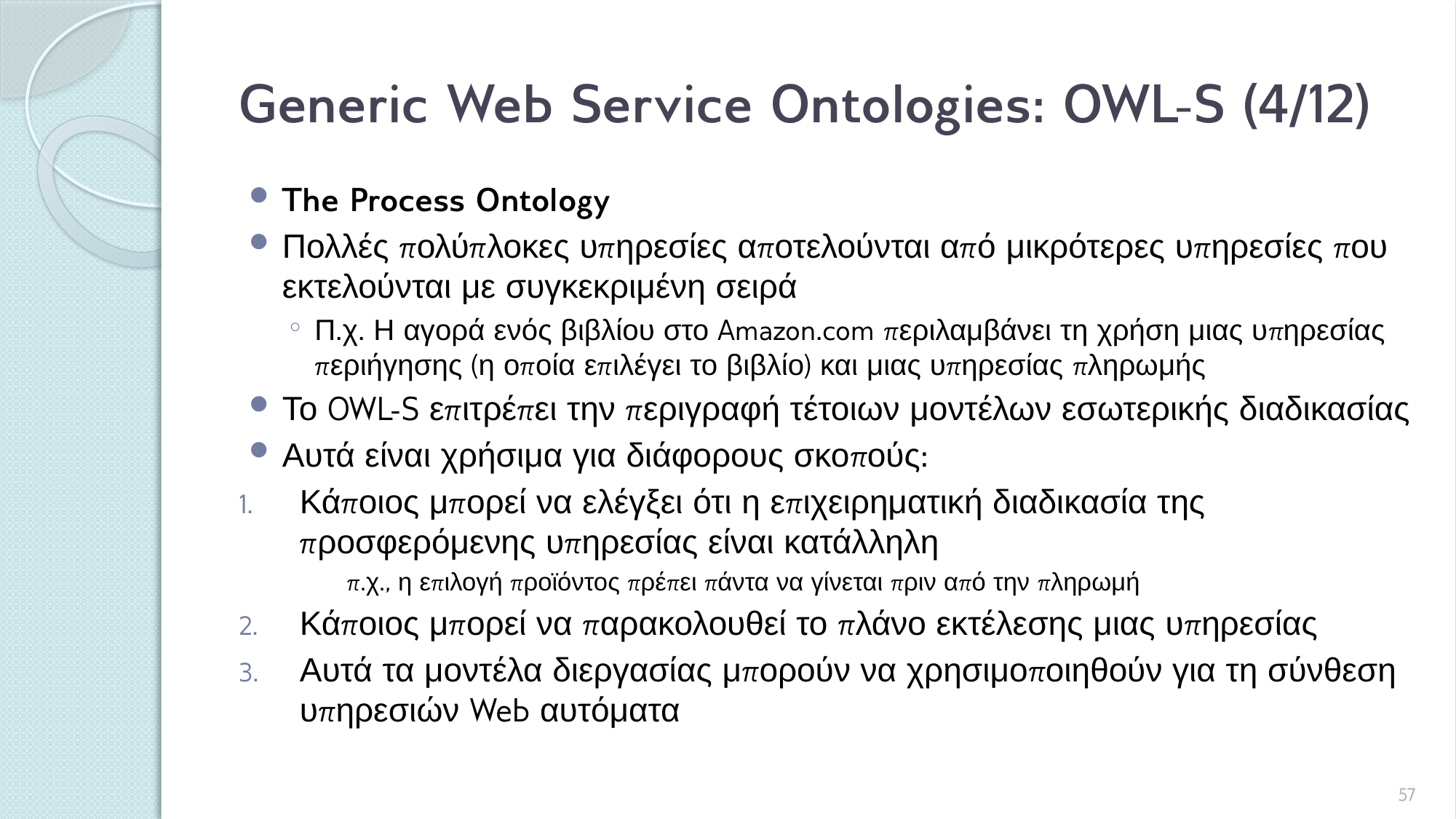

# Generic Web Service Ontologies: OWL-S (4/12)
The Process Ontology
Πολλές πολύπλοκες υπηρεσίες αποτελούνται από μικρότερες υπηρεσίες που εκτελούνται με συγκεκριμένη σειρά
Π.χ. Η αγορά ενός βιβλίου στο Amazon.com περιλαμβάνει τη χρήση μιας υπηρεσίας περιήγησης (η οποία επιλέγει το βιβλίο) και μιας υπηρεσίας πληρωμής
Το OWL-S επιτρέπει την περιγραφή τέτοιων μοντέλων εσωτερικής διαδικασίας
Αυτά είναι χρήσιμα για διάφορους σκοπούς:
Κάποιος μπορεί να ελέγξει ότι η επιχειρηματική διαδικασία της προσφερόμενης υπηρεσίας είναι κατάλληλη
π.χ., η επιλογή προϊόντος πρέπει πάντα να γίνεται πριν από την πληρωμή
Κάποιος μπορεί να παρακολουθεί το πλάνο εκτέλεσης μιας υπηρεσίας
Αυτά τα μοντέλα διεργασίας μπορούν να χρησιμοποιηθούν για τη σύνθεση υπηρεσιών Web αυτόματα
57